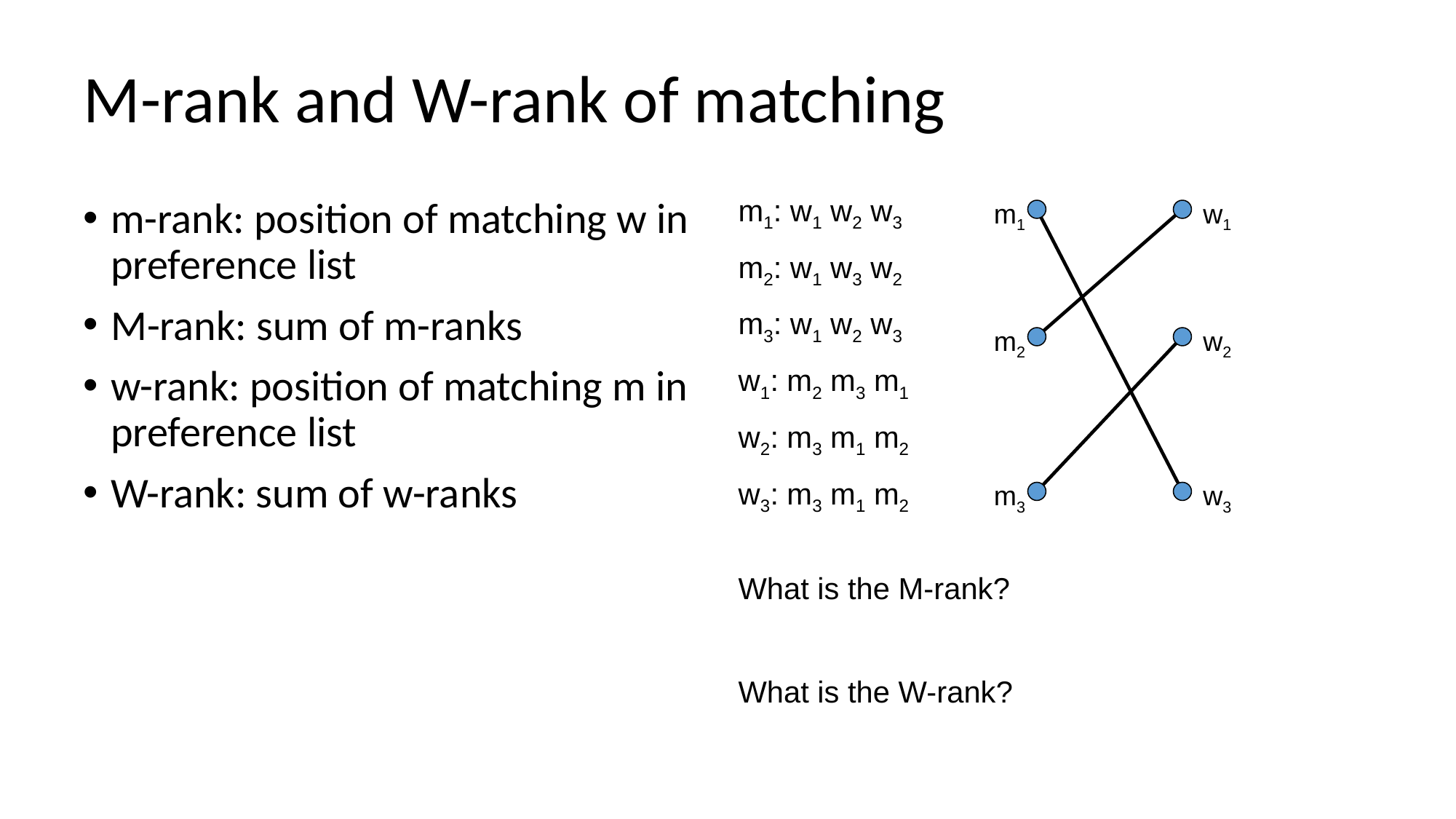

# M-rank and W-rank of matching
m1: w1 w2 w3
m2: w1 w3 w2
m3: w1 w2 w3
w1: m2 m3 m1
w2: m3 m1 m2
w3: m3 m1 m2

m-rank: position of matching w in preference list
M-rank: sum of m-ranks
w-rank: position of matching m in preference list
W-rank: sum of w-ranks
m1
w1

m2
w2

m3
w3

What is the M-rank?

What is the W-rank?